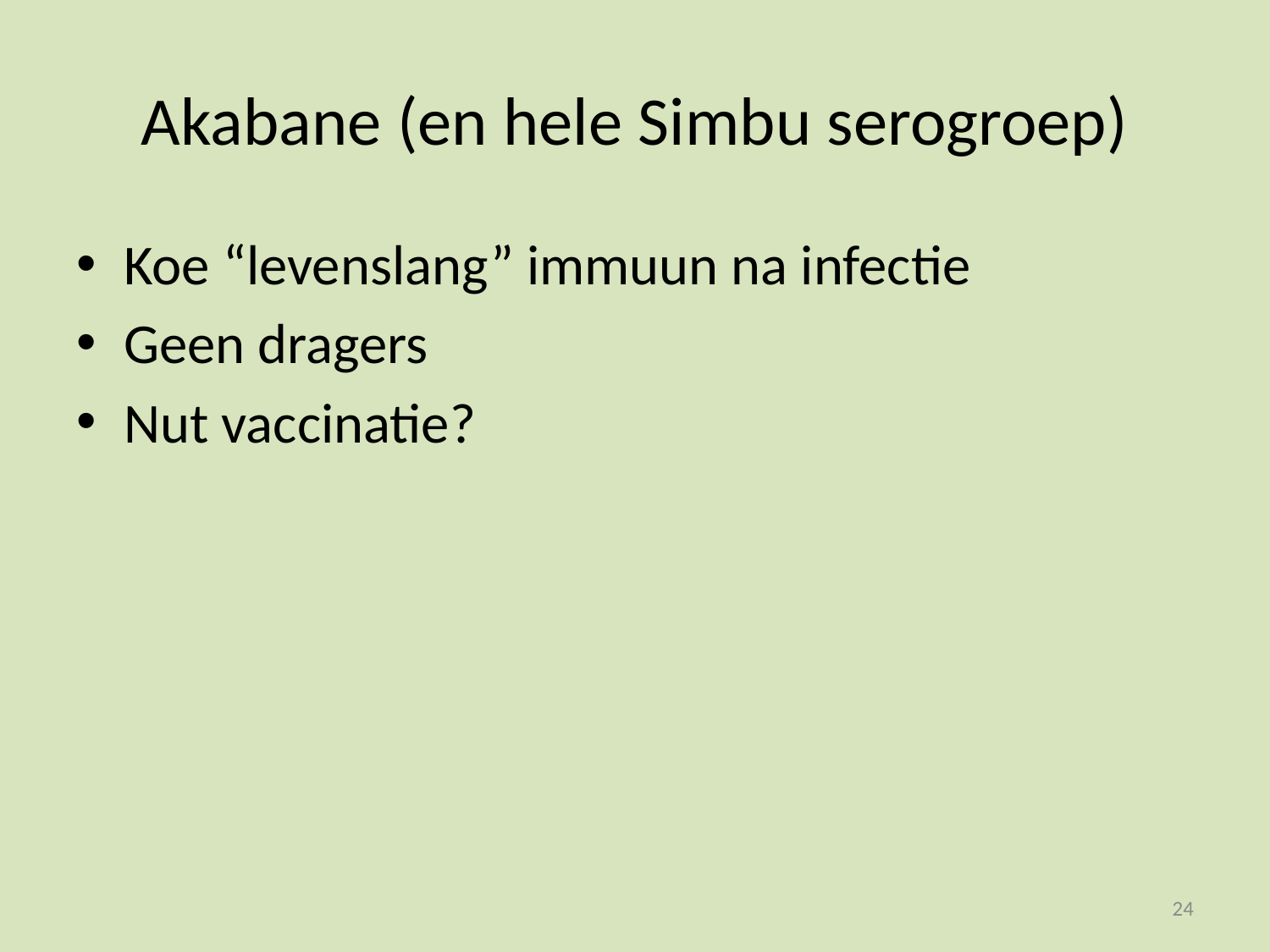

# Akabane (en hele Simbu serogroep)
Koe “levenslang” immuun na infectie
Geen dragers
Nut vaccinatie?
24